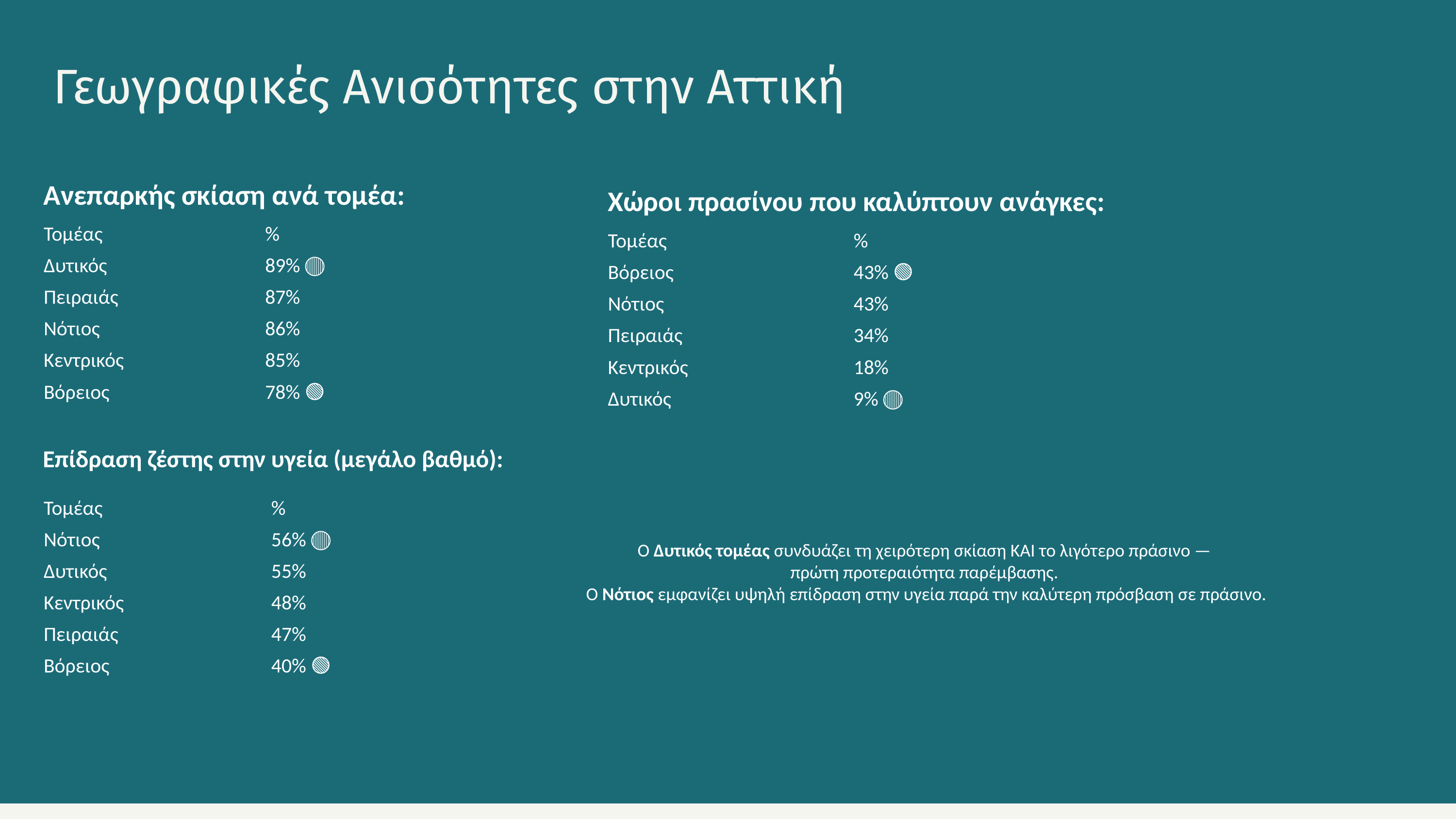

Γεωγραφικές Ανισότητες στην Αττική

Ανεπαρκής σκίαση ανά τομέα:
Χώροι πρασίνου που καλύπτουν ανάγκες:
| Τομέας | % |
| --- | --- |
| Δυτικός | 89% 🔴 |
| Πειραιάς | 87% |
| Νότιος | 86% |
| Κεντρικός | 85% |
| Βόρειος | 78% 🟢 |
| Τομέας | % |
| --- | --- |
| Βόρειος | 43% 🟢 |
| Νότιος | 43% |
| Πειραιάς | 34% |
| Κεντρικός | 18% |
| Δυτικός | 9% 🔴 |
Επίδραση ζέστης στην υγεία (μεγάλο βαθμό):
| Τομέας | % |
| --- | --- |
| Νότιος | 56% 🔴 |
| Δυτικός | 55% |
| Κεντρικός | 48% |
| Πειραιάς | 47% |
| Βόρειος | 40% 🟢 |
Ο Δυτικός τομέας συνδυάζει τη χειρότερη σκίαση ΚΑΙ το λιγότερο πράσινο —
πρώτη προτεραιότητα παρέμβασης.
Ο Νότιος εμφανίζει υψηλή επίδραση στην υγεία παρά την καλύτερη πρόσβαση σε πράσινο.